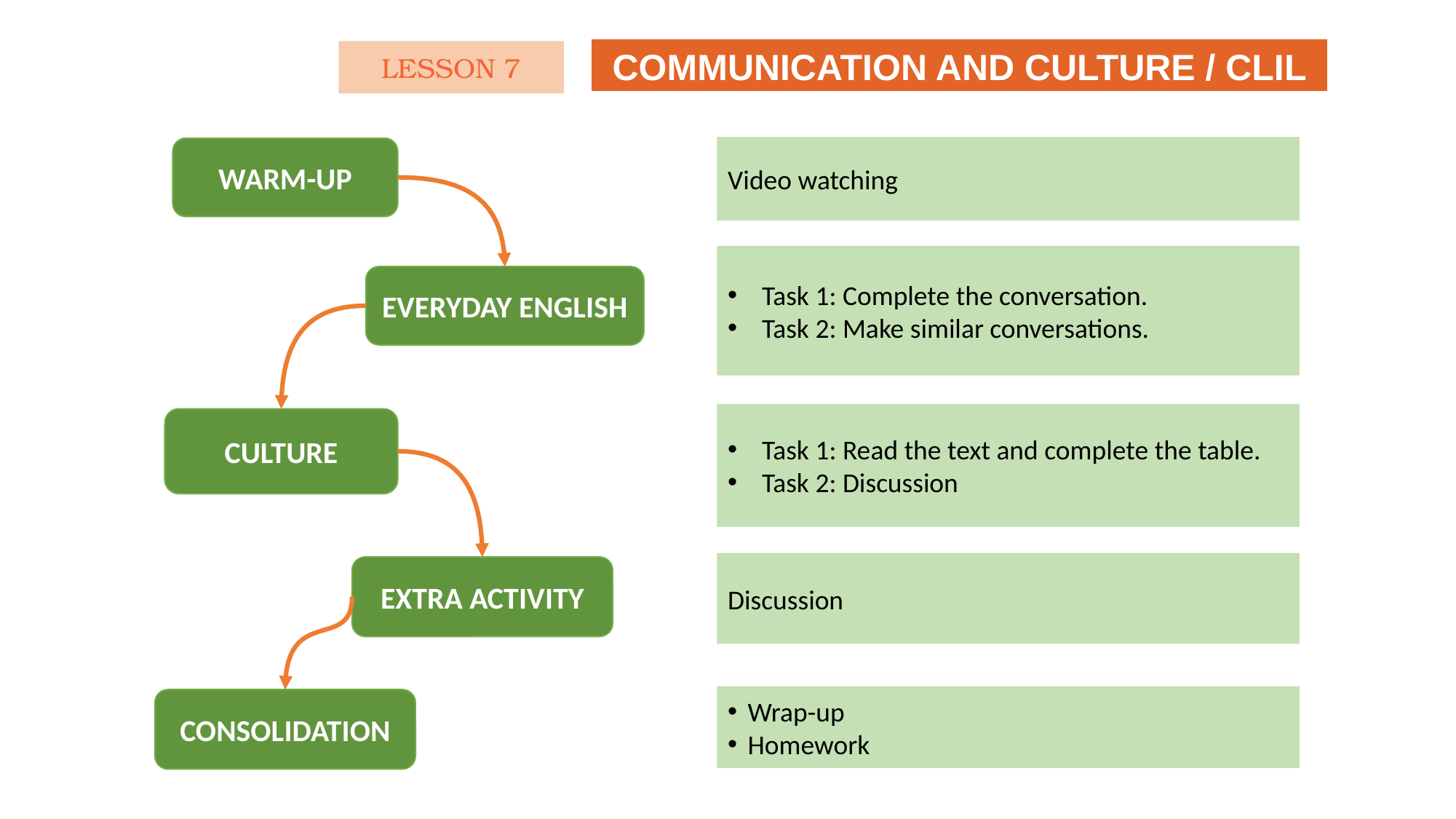

COMMUNICATION AND CULTURE / CLIL
LESSON 7
Video watching
WARM-UP
Task 1: Complete the conversation.
Task 2: Make similar conversations.
EVERYDAY ENGLISH
Task 1: Read the text and complete the table.
Task 2: Discussion
CULTURE
Discussion
EXTRA ACTIVITY
Wrap-up
Homework
CONSOLIDATION